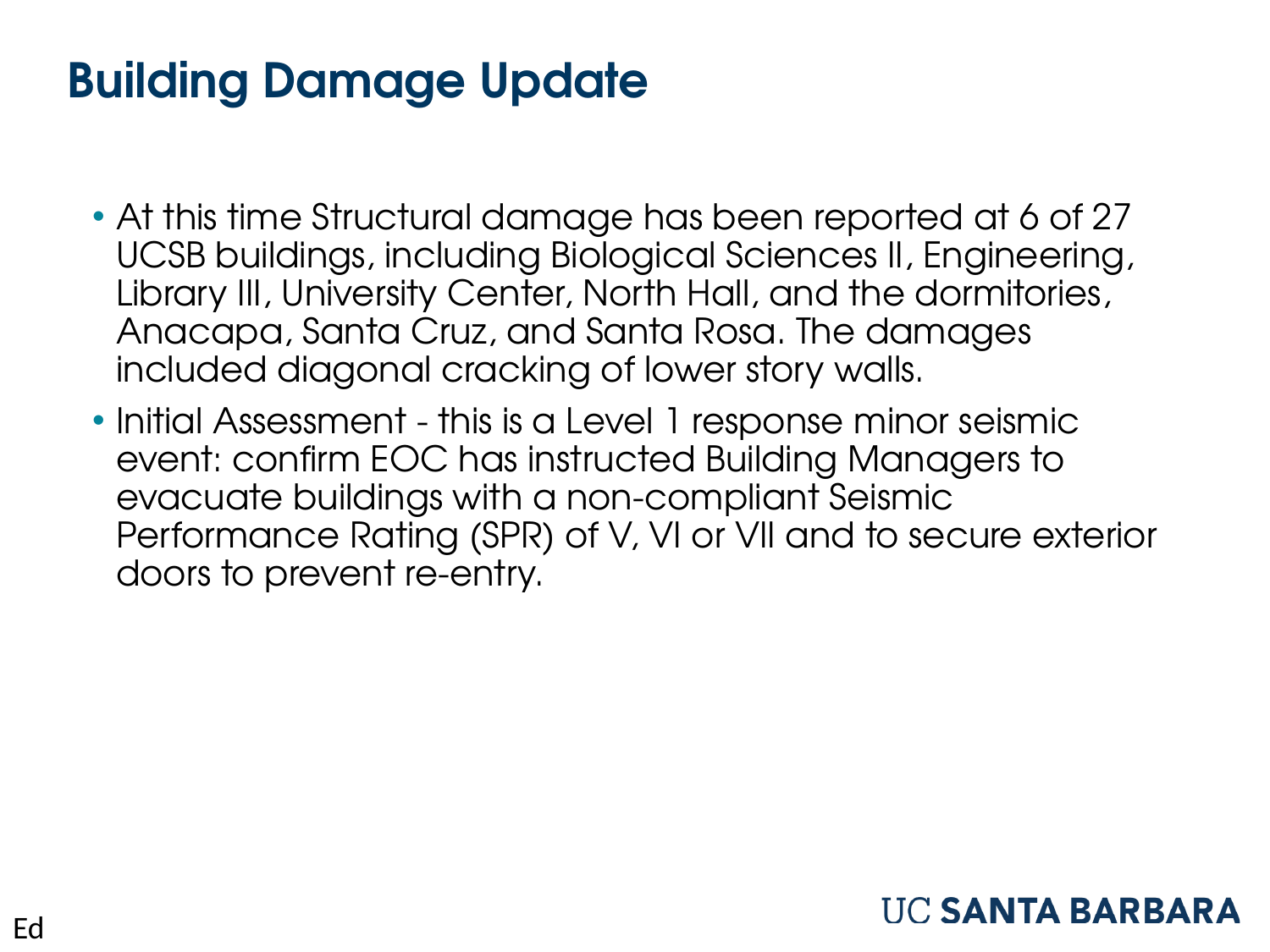

# Building Damage Update
At this time Structural damage has been reported at 6 of 27 UCSB buildings, including Biological Sciences II, Engineering, Library III, University Center, North Hall, and the dormitories, Anacapa, Santa Cruz, and Santa Rosa. The damages included diagonal cracking of lower story walls.
Initial Assessment - this is a Level 1 response minor seismic event: confirm EOC has instructed Building Managers to evacuate buildings with a non‐compliant Seismic Performance Rating (SPR) of V, VI or VII and to secure exterior doors to prevent re‐entry.

Ed